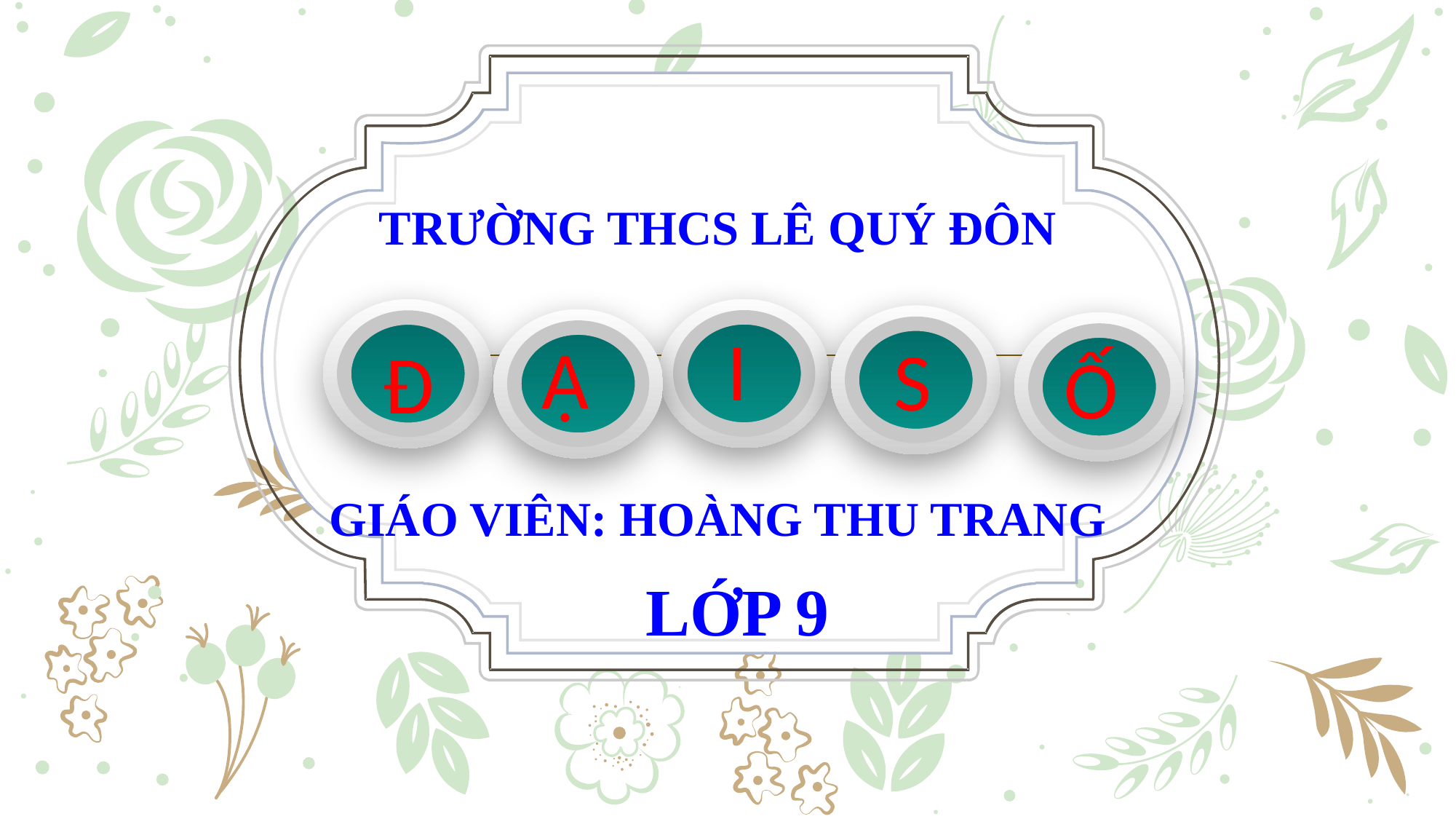

TRƯỜNG THCS LÊ QUÝ ĐÔN

GIÁO VIÊN: HOÀNG THU TRANG

I

Ạ
S

Đ
Ố

A
8

LỚP 9